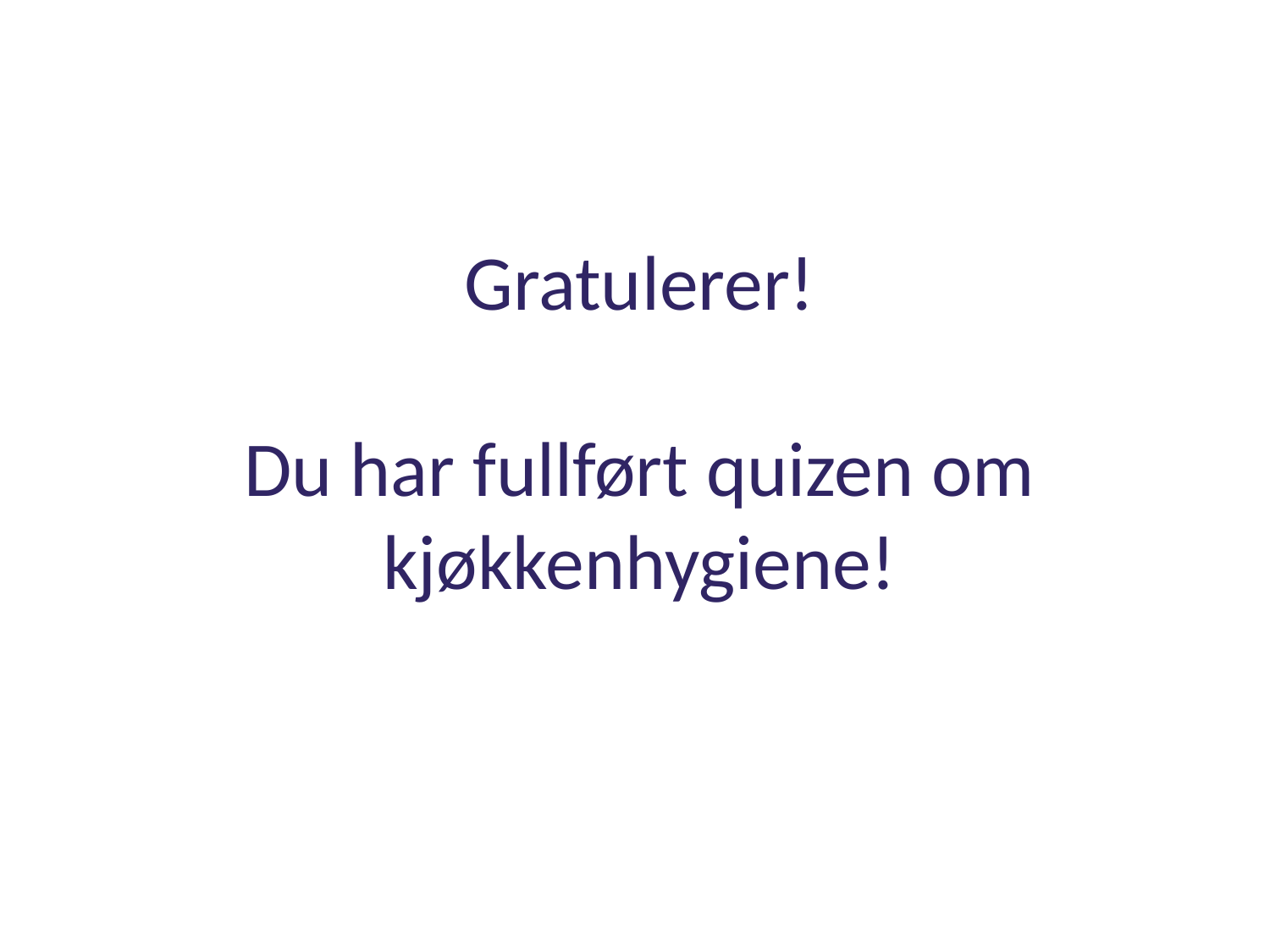

Gratulerer!

Du har fullført quizen om kjøkkenhygiene!